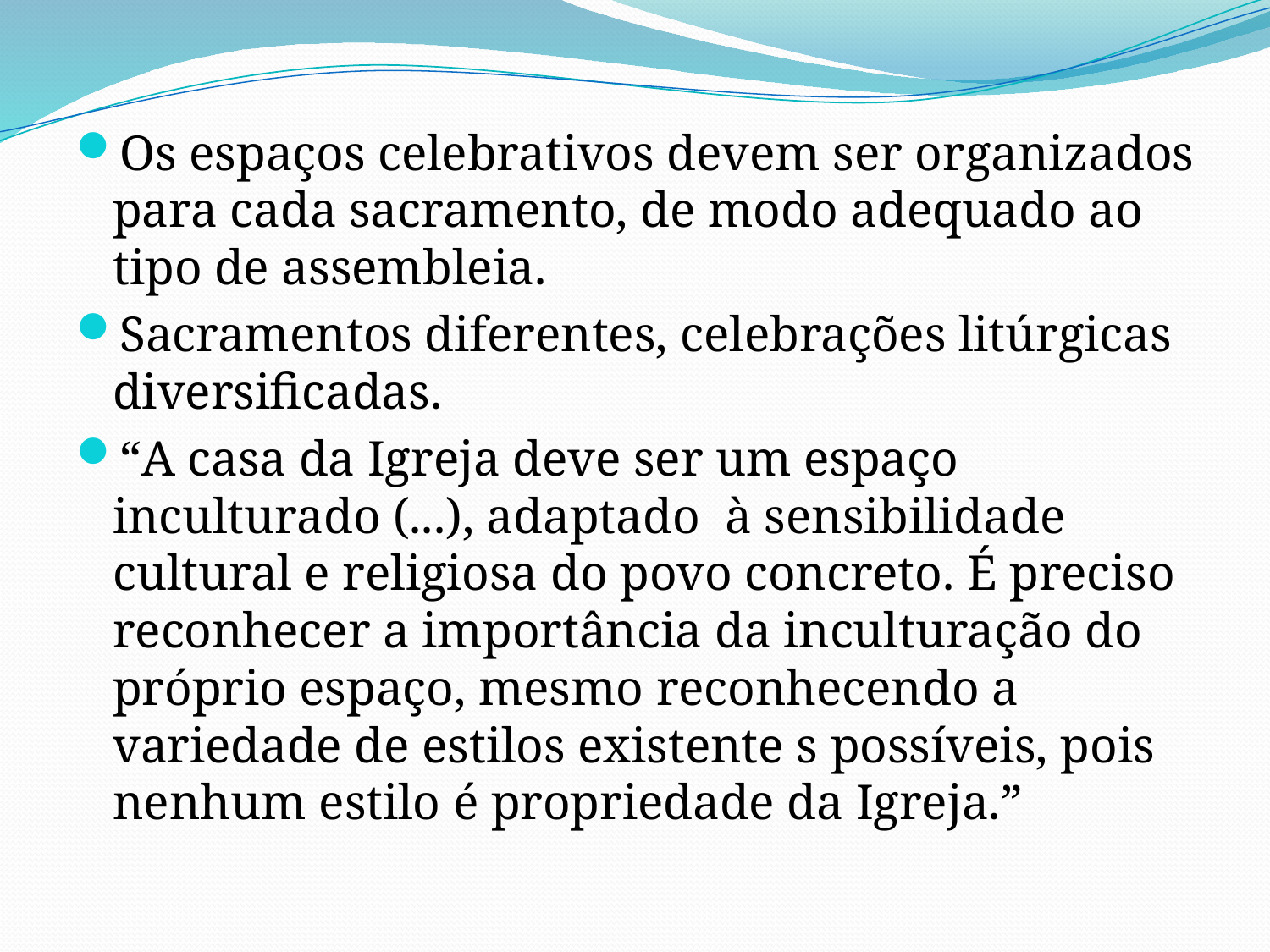

Os espaços celebrativos devem ser organizados para cada sacramento, de modo adequado ao tipo de assembleia.
Sacramentos diferentes, celebrações litúrgicas diversificadas.
“A casa da Igreja deve ser um espaço inculturado (...), adaptado  à sensibilidade cultural e religiosa do povo concreto. É preciso reconhecer a importância da inculturação do próprio espaço, mesmo reconhecendo a variedade de estilos existente s possíveis, pois nenhum estilo é propriedade da Igreja.”